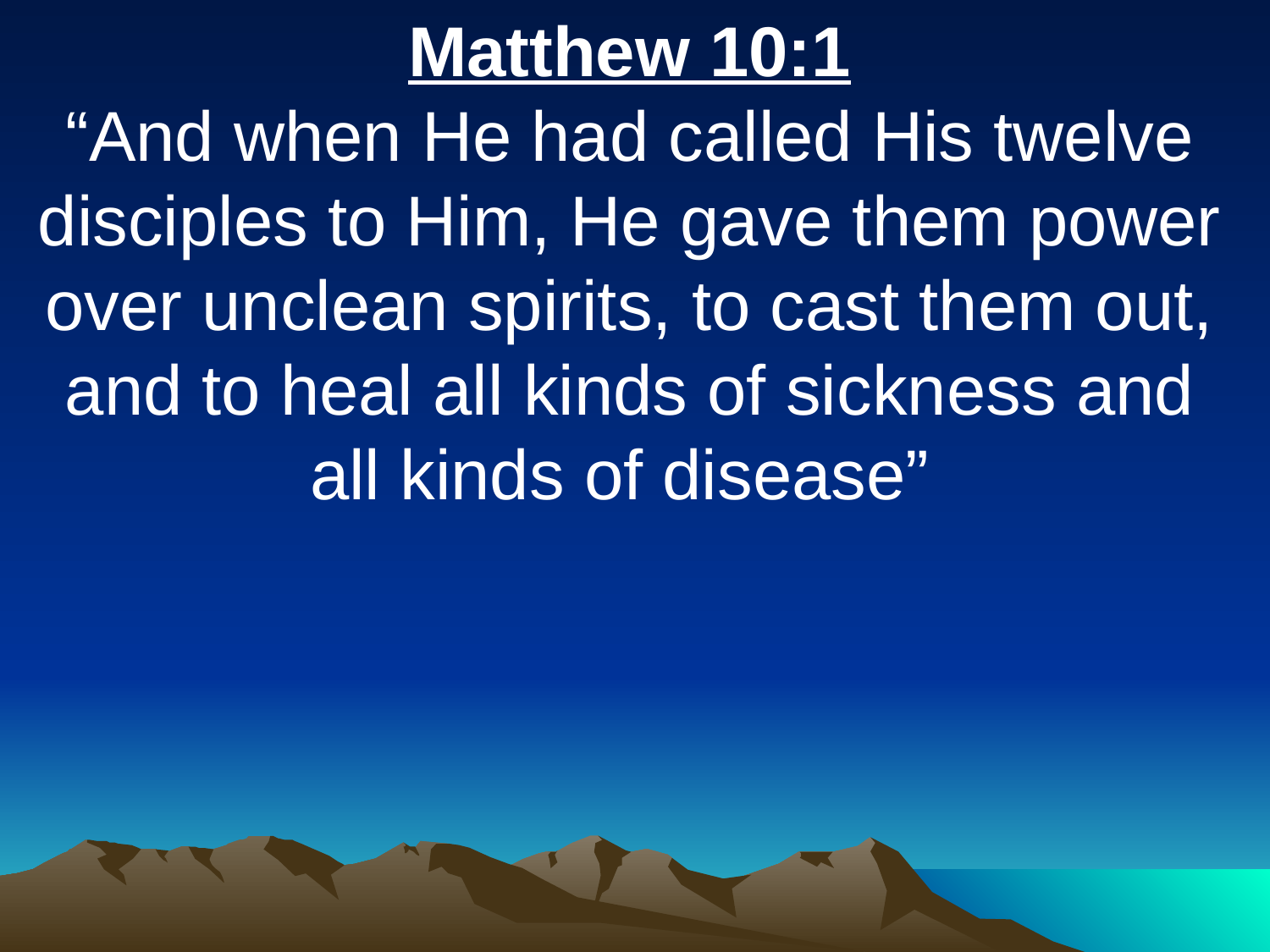

Matthew 10:1
“And when He had called His twelve disciples to Him, He gave them power over unclean spirits, to cast them out, and to heal all kinds of sickness and all kinds of disease”